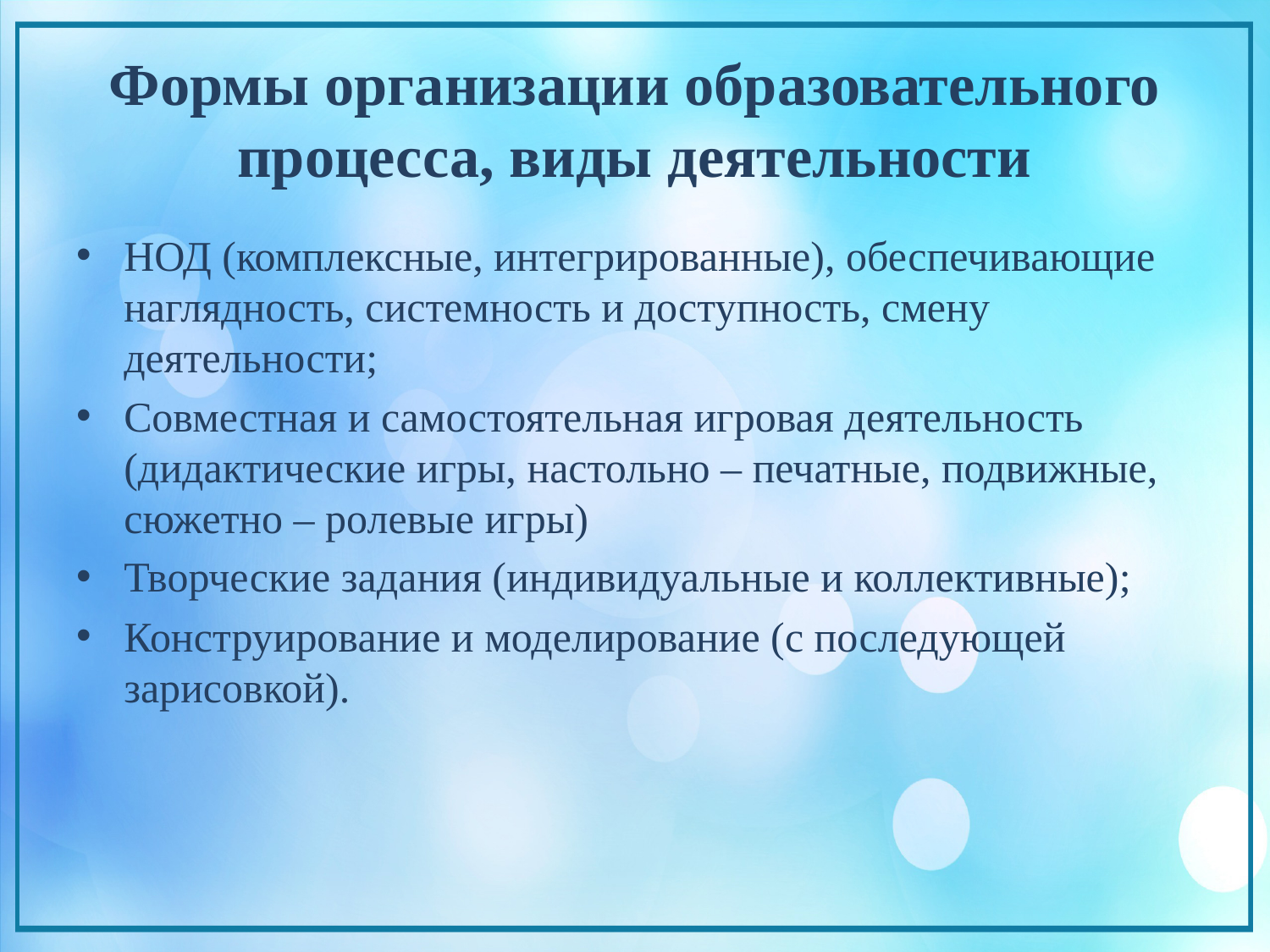

# Формы организации образовательного процесса, виды деятельности
НОД (комплексные, интегрированные), обеспечивающие наглядность, системность и доступность, смену деятельности;
Совместная и самостоятельная игровая деятельность  (дидактические игры, настольно – печатные, подвижные, сюжетно – ролевые игры)
Творческие задания (индивидуальные и коллективные);
Конструирование и моделирование (с последующей зарисовкой).